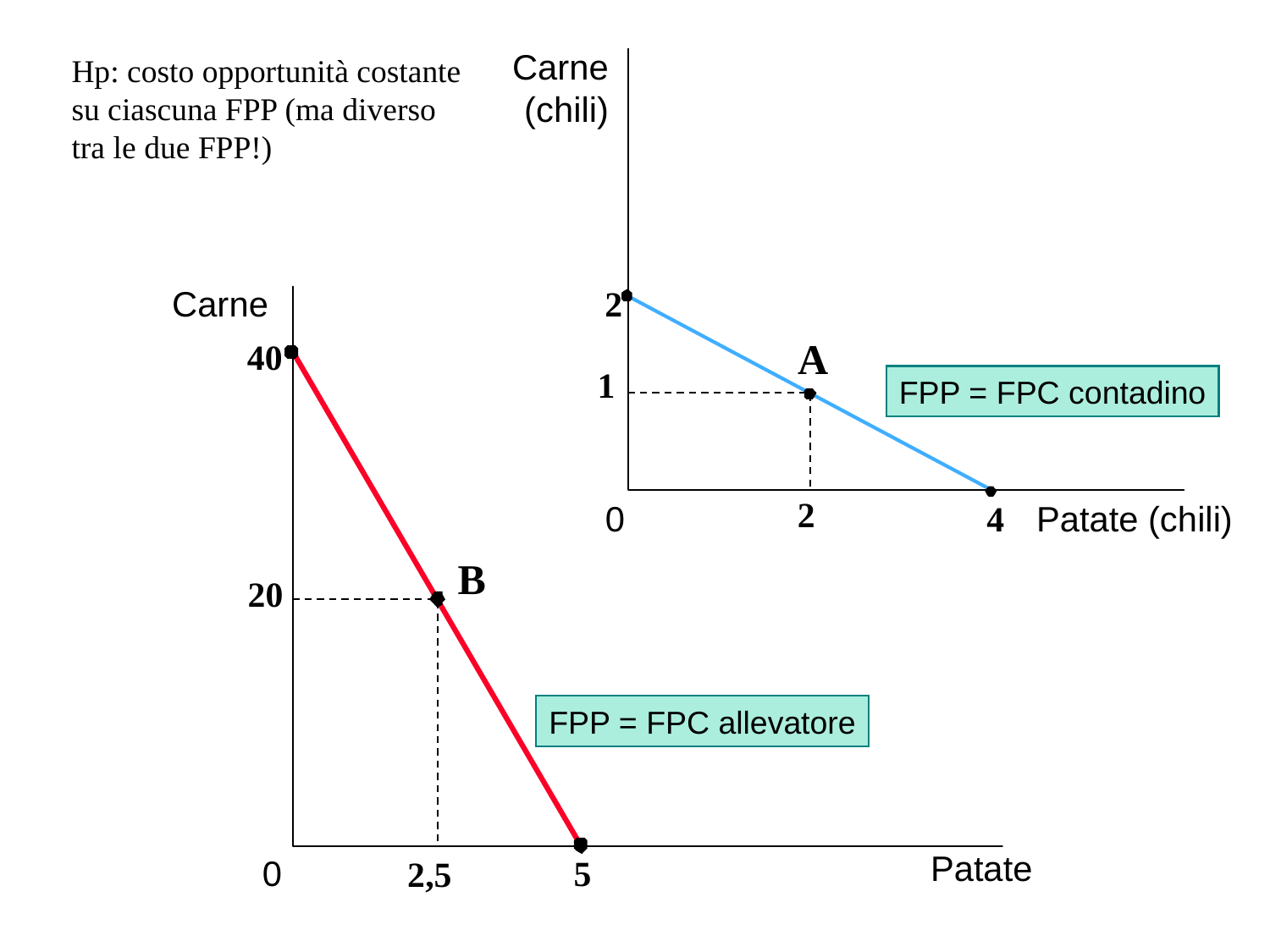

Carne
 (chili)

2

4
Patate (chili)
0
Hp: costo opportunità costante
su ciascuna FPP (ma diverso
tra le due FPP!)

Carne

A
40

1
FPP = FPC contadino
2
B
20

FPP = FPC allevatore

2,5
Patate
0
5